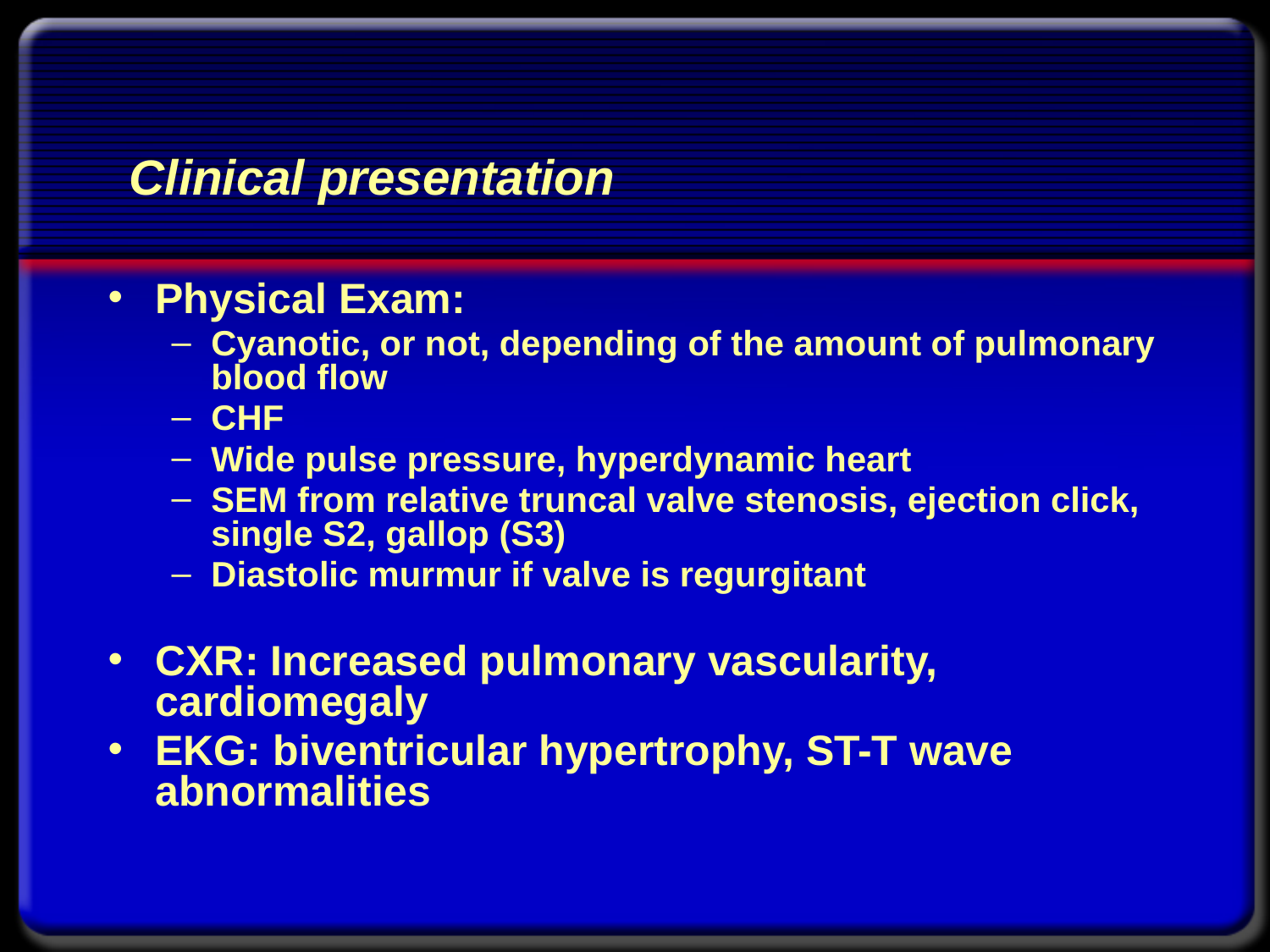

# Clinical presentation
Physical Exam:
Cyanotic, or not, depending of the amount of pulmonary blood flow
CHF
Wide pulse pressure, hyperdynamic heart
SEM from relative truncal valve stenosis, ejection click, single S2, gallop (S3)
Diastolic murmur if valve is regurgitant

CXR: Increased pulmonary vascularity, cardiomegaly
EKG: biventricular hypertrophy, ST-T wave abnormalities